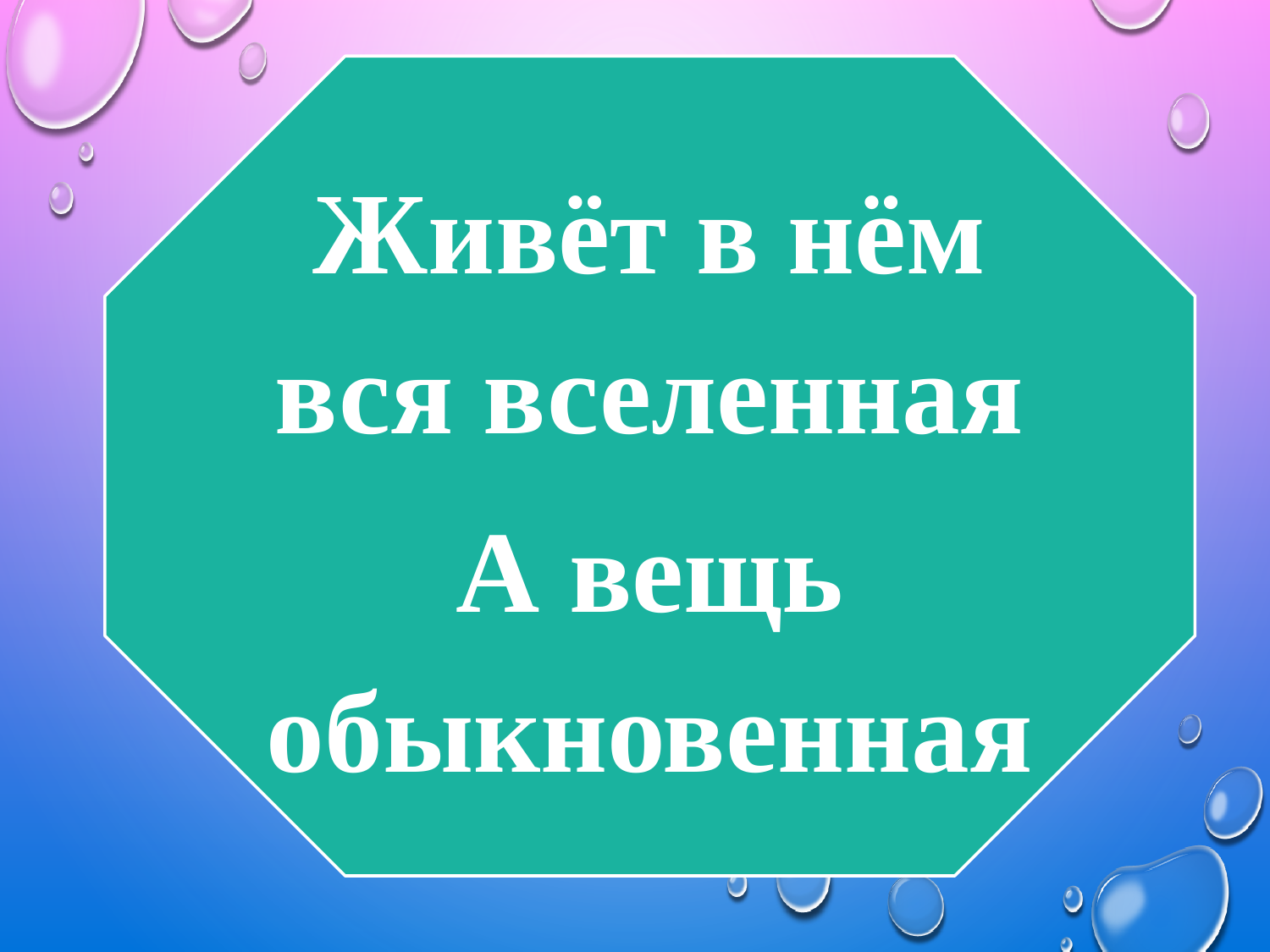

Живёт в нём вся вселенная
А вещь обыкновенная